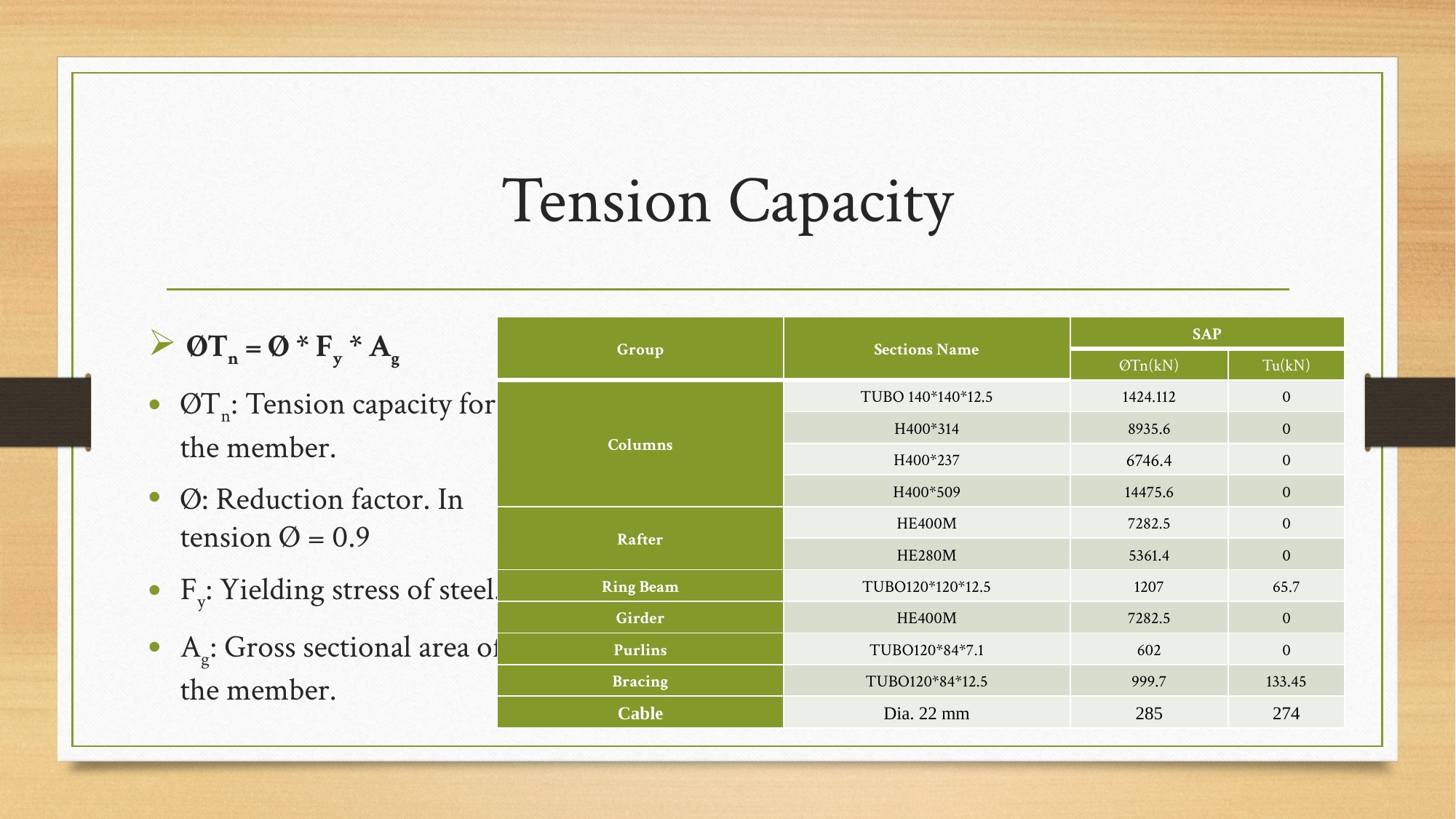

# Tension Capacity
| Group | Sections Name | SAP |  |
| --- | --- | --- | --- |
|  |  | ØTn(kN) | Tu(kN) |
| Columns | TUBO 140\*140\*12.5 | 1424.112 | 0 |
|  | H400\*314 | 8935.6 | 0 |
|  | H400\*237 | 6746.4 | 0 |
|  | H400\*509 | 14475.6 | 0 |
| Rafter | HE400M | 7282.5 | 0 |
|  | HE280M | 5361.4 | 0 |
| Ring Beam | TUBO120\*120\*12.5 | 1207 | 65.7 |
| Girder | HE400M | 7282.5 | 0 |
| Purlins | TUBO120\*84\*7.1 | 602 | 0 |
| Bracing | TUBO120\*84\*12.5 | 999.7 | 133.45 |
| Cable | Dia. 22 mm | 285 | 274 |
 ØTn = Ø * Fy * Ag
ØTn: Tension capacity for the member.
Ø: Reduction factor. In tension Ø = 0.9
Fy: Yielding stress of steel.
Ag: Gross sectional area of the member.